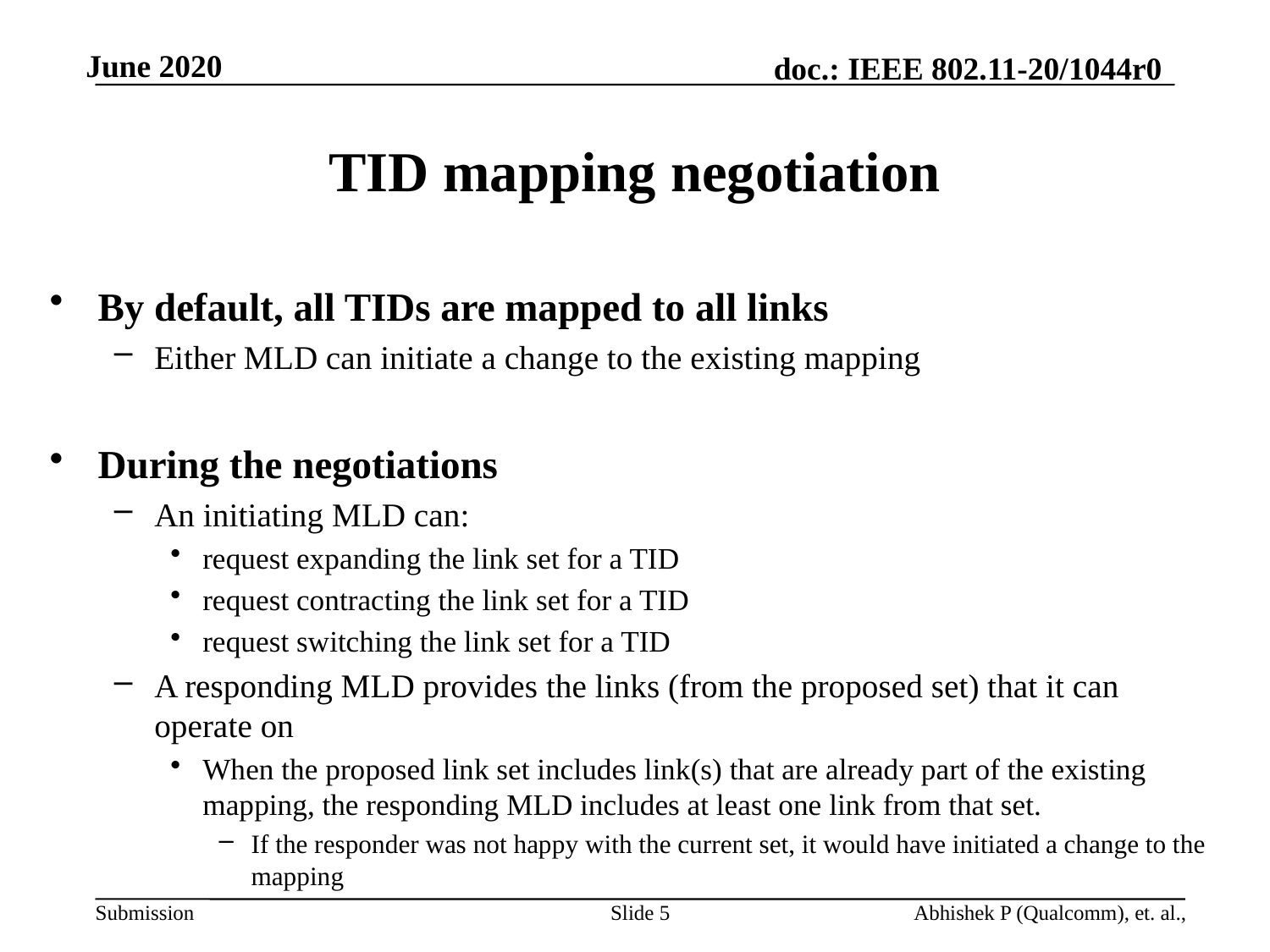

# TID mapping negotiation
By default, all TIDs are mapped to all links
Either MLD can initiate a change to the existing mapping

During the negotiations
An initiating MLD can:
request expanding the link set for a TID
request contracting the link set for a TID
request switching the link set for a TID
A responding MLD provides the links (from the proposed set) that it can operate on
When the proposed link set includes link(s) that are already part of the existing mapping, the responding MLD includes at least one link from that set.
If the responder was not happy with the current set, it would have initiated a change to the mapping
Slide 5
Abhishek P (Qualcomm), et. al.,